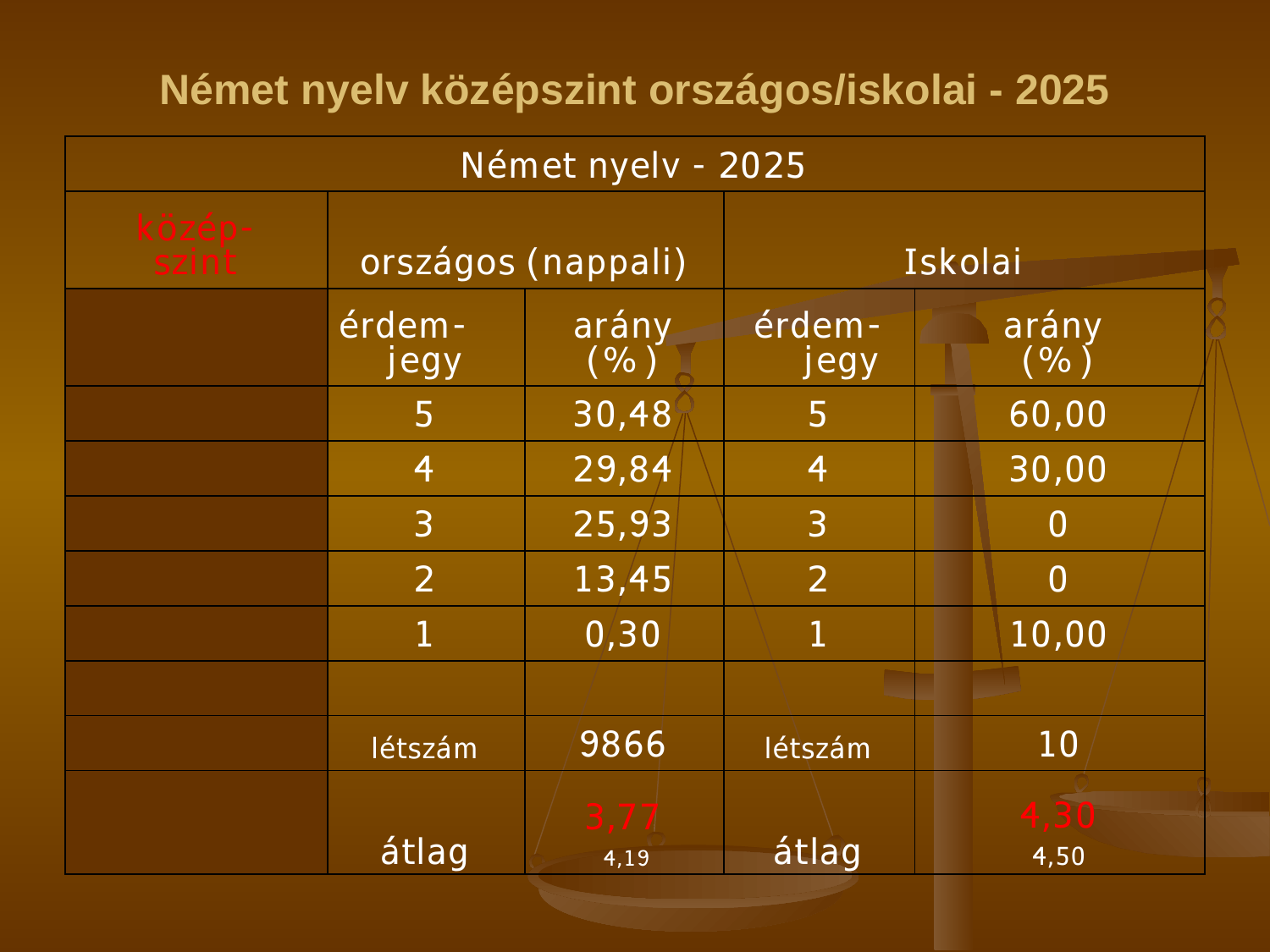

# Német nyelv középszint országos/iskolai - 2025
| Német nyelv - 2025 |  |  |  |  |
| --- | --- | --- | --- | --- |
| közép- szint | országos (nappali) |  | Iskolai |  |
|  | érdem- jegy | arány (%) | érdem-jegy | arány (%) |
|  | 5 | 30,48 | 5 | 60,00 |
|  | 4 | 29,84 | 4 | 30,00 |
|  | 3 | 25,93 | 3 | 0 |
|  | 2 | 13,45 | 2 | 0 |
|  | 1 | 0,30 | 1 | 10,00 |
|  |  |  |  |  |
|  | létszám | 9866 | létszám | 10 |
|  | átlag | 3,77 4,19 | átlag | 4,30 4,50 |